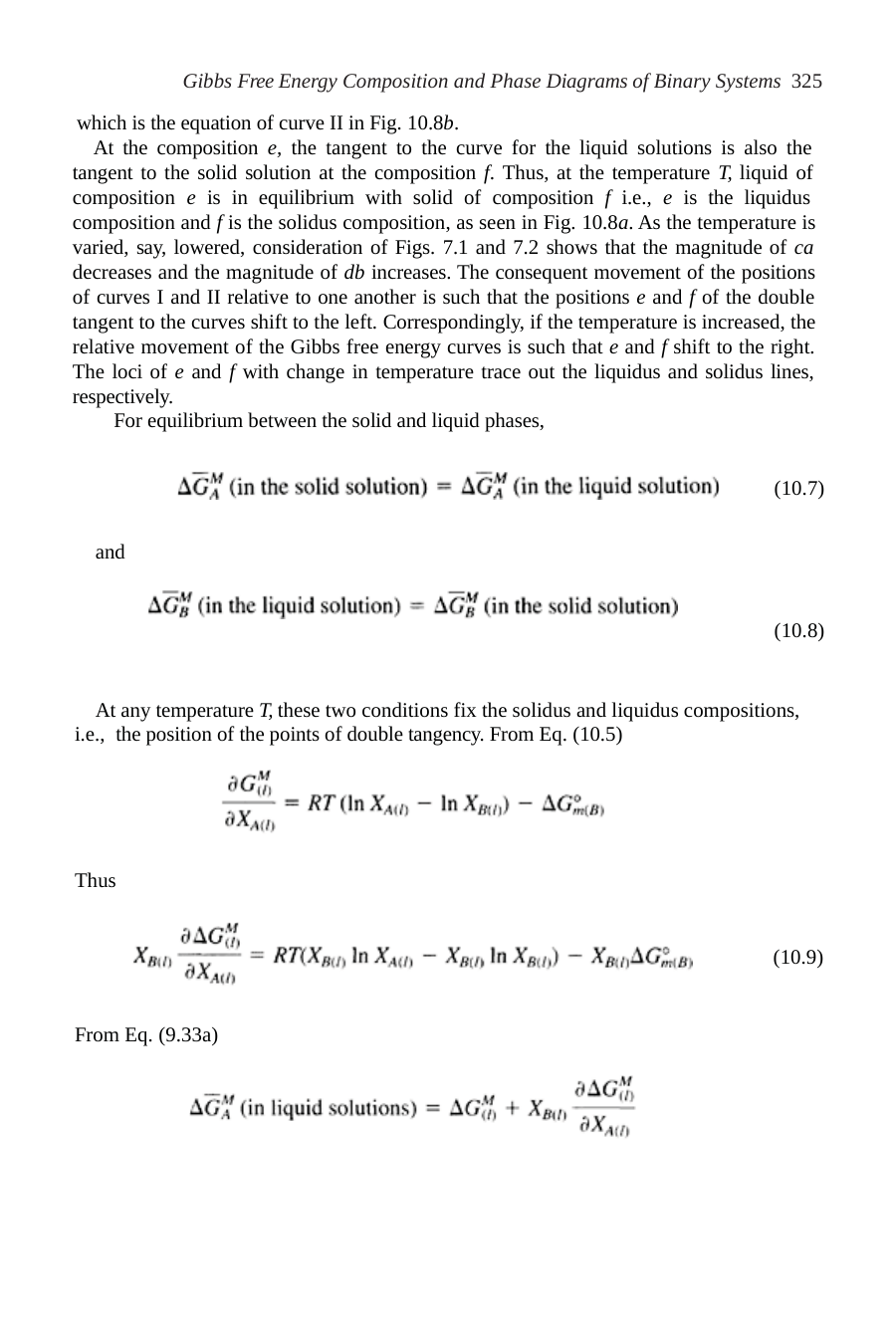

Gibbs Free Energy Composition and Phase Diagrams of Binary Systems 325
which is the equation of curve II in Fig. 10.8b.
At the composition e, the tangent to the curve for the liquid solutions is also the  tangent to the solid solution at the composition f. Thus, at the temperature T, liquid of  composition e is in equilibrium with solid of composition f i.e., e is the liquidus  composition and f is the solidus composition, as seen in Fig. 10.8a. As the temperature is  varied, say, lowered, consideration of Figs. 7.1 and 7.2 shows that the magnitude of ca  decreases and the magnitude of db increases. The consequent movement of the positions  of curves I and II relative to one another is such that the positions e and f of the double  tangent to the curves shift to the left. Correspondingly, if the temperature is increased, the  relative movement of the Gibbs free energy curves is such that e and f shift to the right.  The loci of e and f with change in temperature trace out the liquidus and solidus lines,  respectively.
For equilibrium between the solid and liquid phases,

(10.7)

and

(10.8)

At any temperature T, these two conditions fix the solidus and liquidus compositions, i.e.,  the position of the points of double tangency. From Eq. (10.5)

Thus

(10.9)
From Eq. (9.33a)